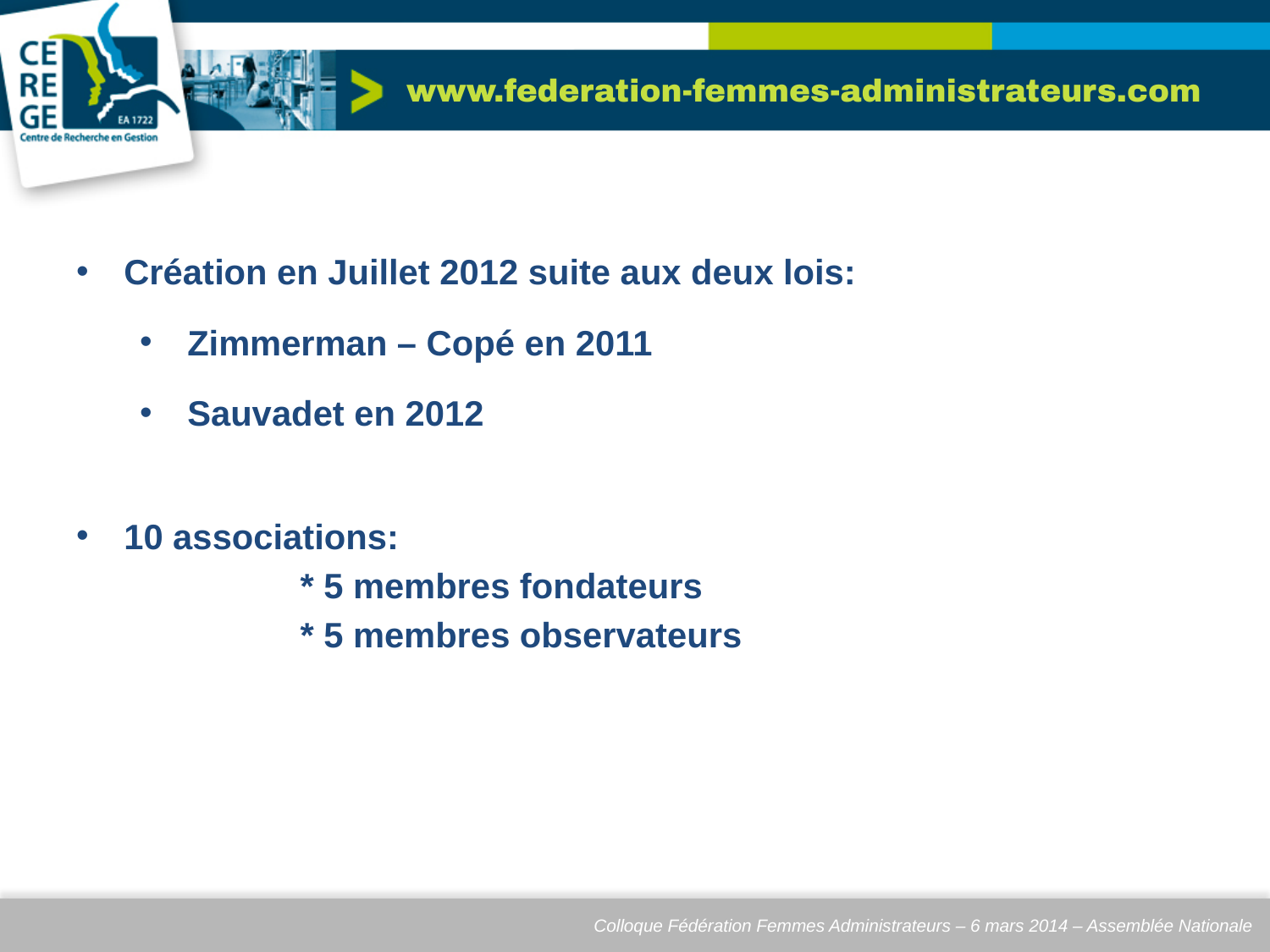

# www.federation-femmes-administrateurs.com
Création en Juillet 2012 suite aux deux lois:
Zimmerman – Copé en 2011
Sauvadet en 2012

10 associations:
                       * 5 membres fondateurs
                       * 5 membres observateurs
Colloque Fédération Femmes Administrateurs – 6 mars 2014 – Assemblée Nationale